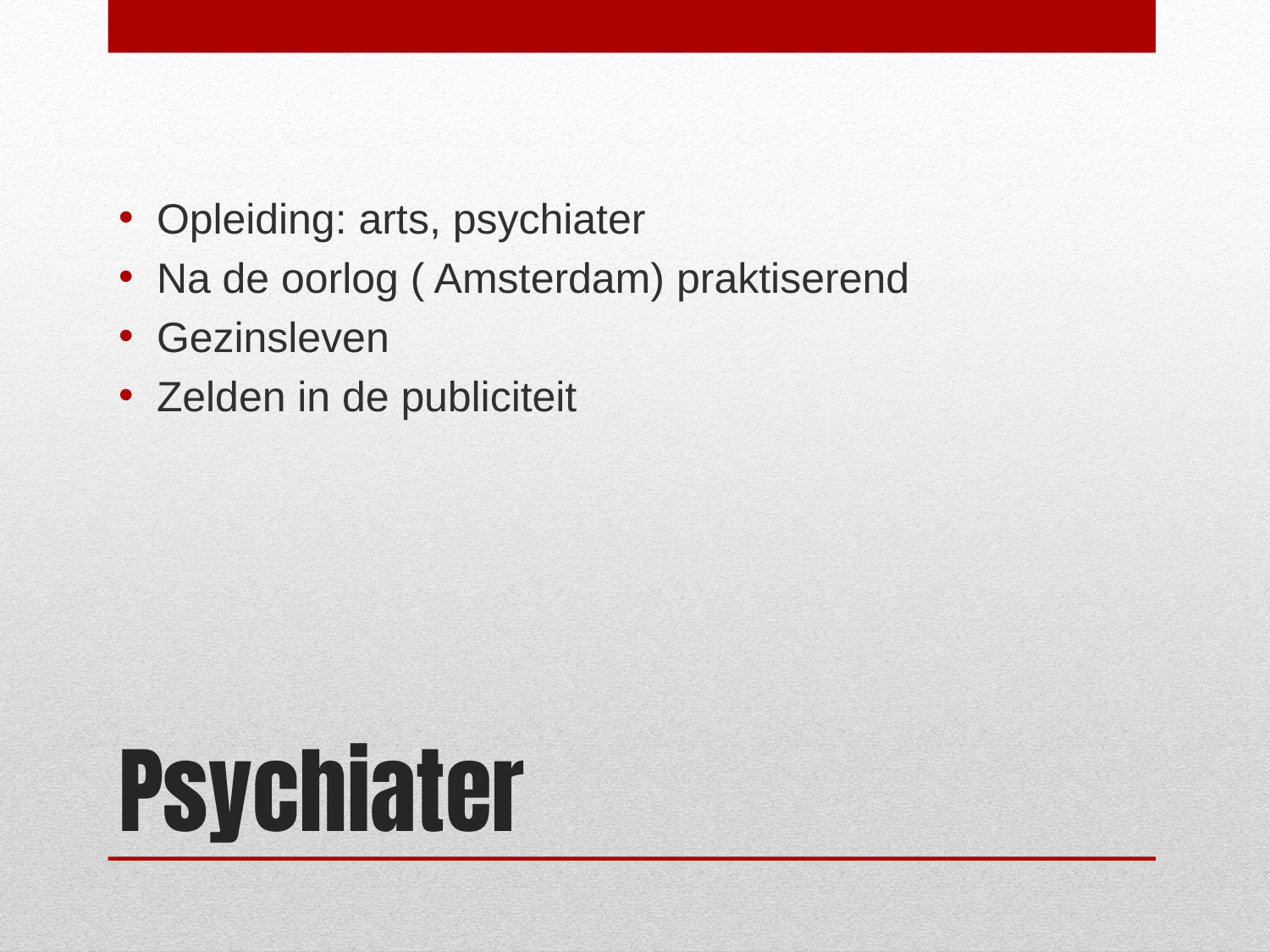

Opleiding: arts, psychiater
Na de oorlog ( Amsterdam) praktiserend
Gezinsleven
Zelden in de publiciteit

# Psychiater